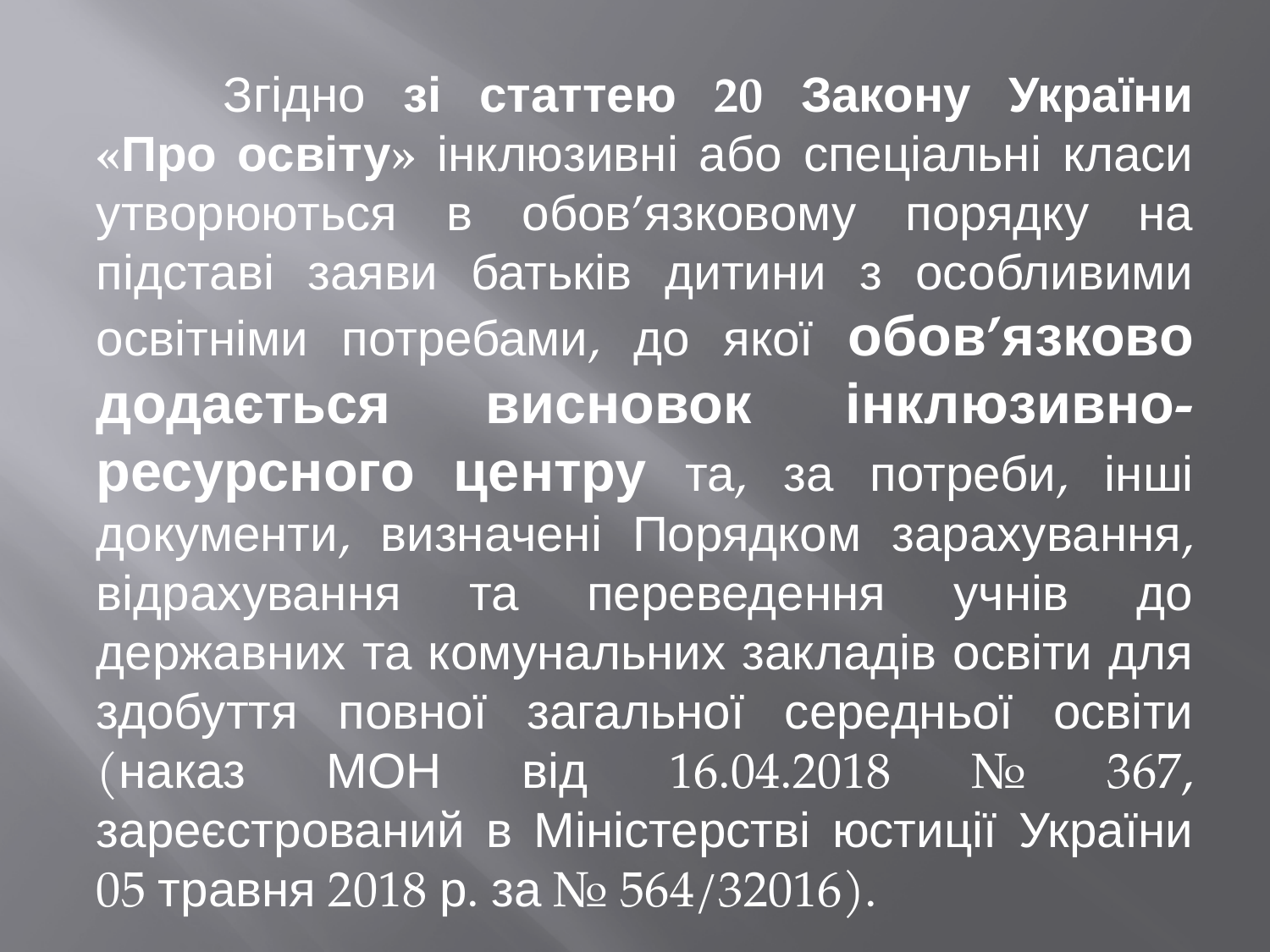

Згідно зі статтею 20 Закону України «Про освіту» інклюзивні або спеціальні класи утворюються в обов’язковому порядку на підставі заяви батьків дитини з особливими освітніми потребами, до якої обов’язково додається висновок інклюзивно-ресурсного центру та, за потреби, інші документи, визначені Порядком зарахування, відрахування та переведення учнів до державних та комунальних закладів освіти для здобуття повної загальної середньої освіти (наказ МОН від 16.04.2018 № 367, зареєстрований в Міністерстві юстиції України 05 травня 2018 р. за № 564/32016).